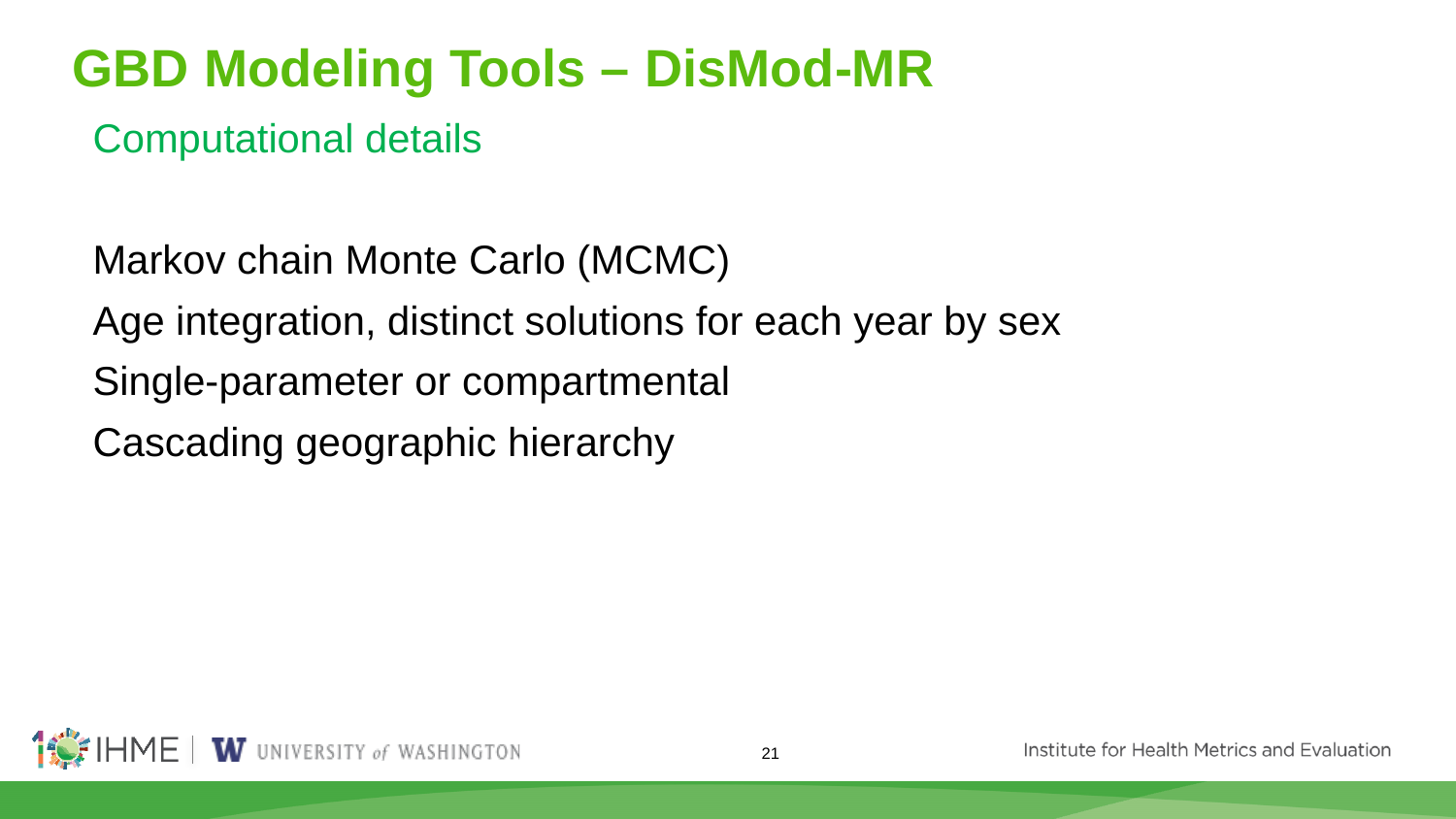

# GBD Modeling Tools – DisMod-MR
Computational details

Markov chain Monte Carlo (MCMC)
Age integration, distinct solutions for each year by sex
Single-parameter or compartmental
Cascading geographic hierarchy

21